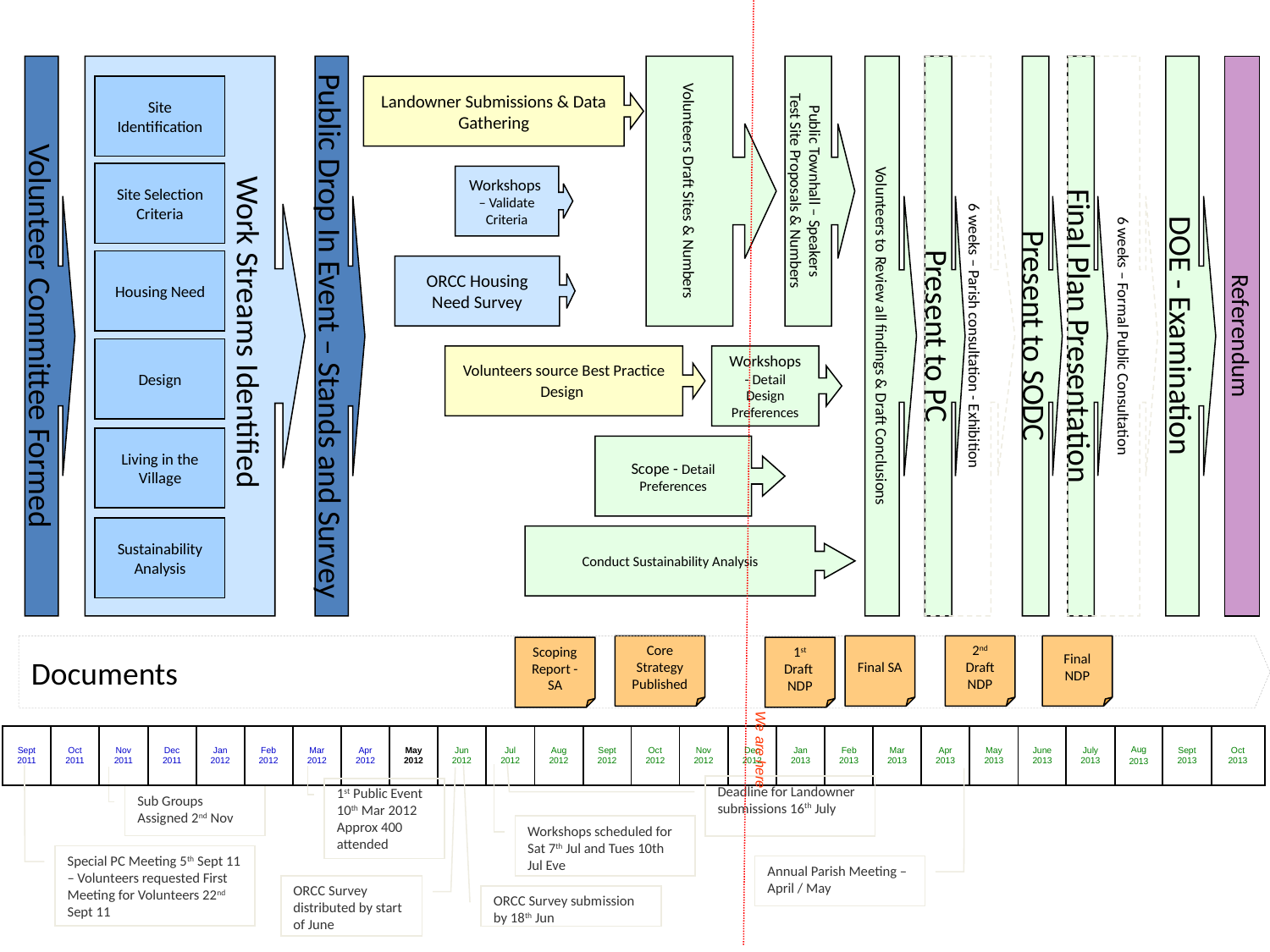

We are here
Volunteers Draft Sites & Numbers
Public Townhall – Speakers
Test Site Proposals & Numbers
Volunteer Committee Formed
Work Streams Identified
Public Drop In Event – Stands and Survey
Volunteers to Review all findings & Draft Conclusions
6 weeks – Parish consultation - Exhibition
Present to PC
Present to SODC
Final Plan Presentation
6 weeks – Formal Public Consultation
DOE - Examination
Referendum
Landowner Submissions & Data Gathering
Site Identification
Site Selection Criteria
Workshops
– Validate Criteria
Housing Need
ORCC Housing Need Survey
Design
Volunteers source Best Practice Design
Workshops
- Detail Design Preferences
Living in the Village
Scope - Detail Preferences
Sustainability Analysis
Conduct Sustainability Analysis
Documents
Core Strategy Published
Final SA
2nd Draft NDP
Final NDP
Scoping Report - SA
1st Draft  NDP
| Sept 2011 | Oct 2011 | Nov 2011 | Dec 2011 | Jan 2012 | Feb 2012 | Mar 2012 | Apr 2012 | May 2012 | Jun 2012 | Jul 2012 | Aug 2012 | Sept 2012 | Oct 2012 | Nov 2012 | Dec 2012 | Jan 2013 | Feb 2013 | Mar 2013 | Apr 2013 | May 2013 | June 2013 | July 2013 | Aug 2013 | Sept 2013 | Oct 2013 |
| --- | --- | --- | --- | --- | --- | --- | --- | --- | --- | --- | --- | --- | --- | --- | --- | --- | --- | --- | --- | --- | --- | --- | --- | --- | --- |
Deadline for Landowner submissions 16th July

1st Public Event 10th Mar 2012 Approx 400 attended
Sub Groups Assigned 2nd Nov
Workshops scheduled for Sat 7th Jul and Tues 10th Jul Eve
Special PC Meeting 5th Sept 11 – Volunteers requested First Meeting for Volunteers 22nd Sept 11
Annual Parish Meeting – April / May
ORCC Survey distributed by start of June
ORCC Survey submission by 18th Jun